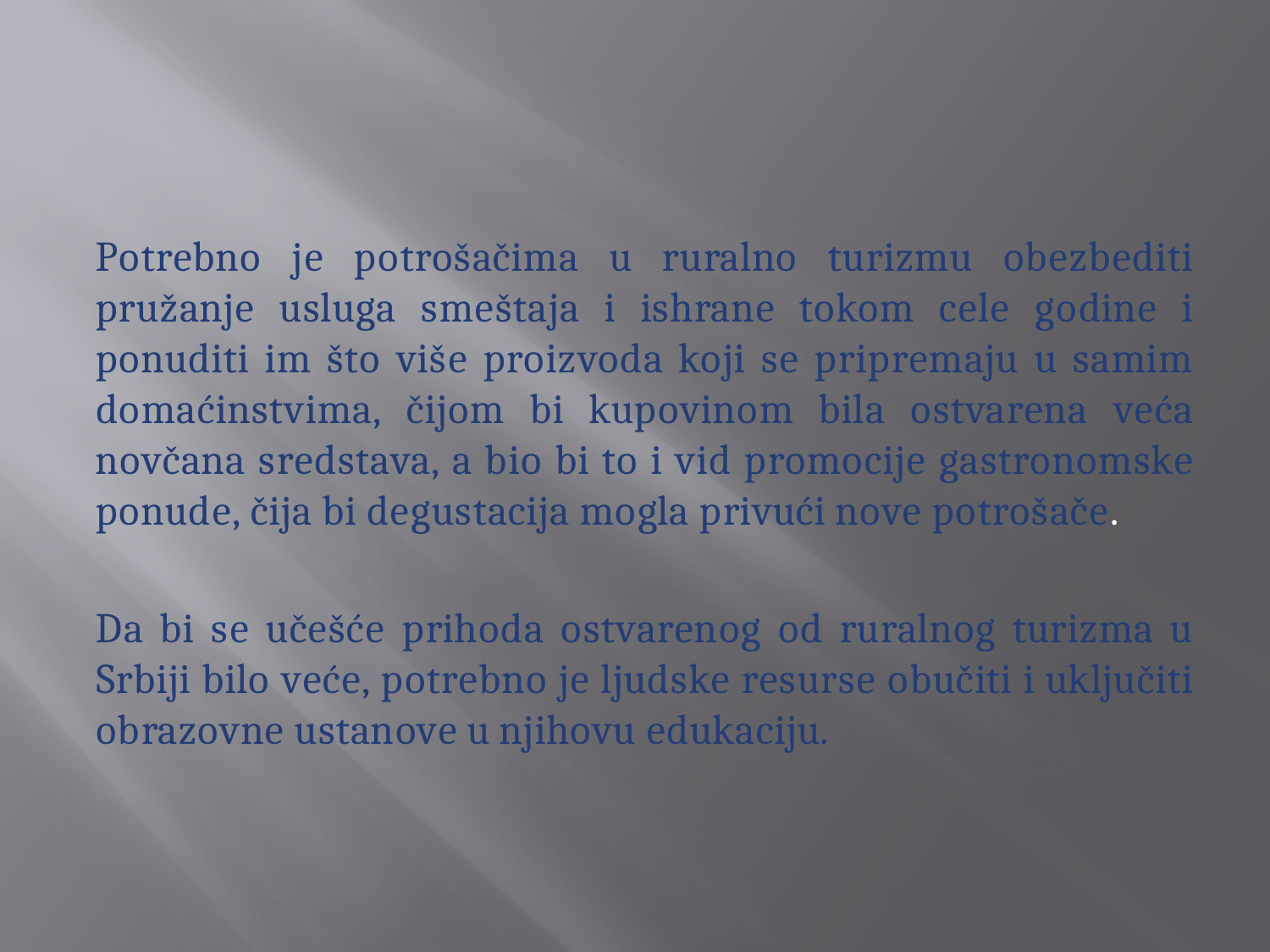

#
Potrebno je potrošačima u ruralno turizmu obezbediti pružanje usluga smeštaja i ishrane tokom cele godine i ponuditi im što više proizvoda koji se pripremaju u samim domaćinstvima, čijom bi kupovinom bila ostvarena veća novčana sredstava, a bio bi to i vid promocije gastronomske ponude, čija bi degustacija mogla privući nove potrošače.

Da bi se učešće prihoda ostvarenog od ruralnog turizma u Srbiji bilo veće, potrebno je ljudske resurse obučiti i uključiti obrazovne ustanove u njihovu edukaciju.